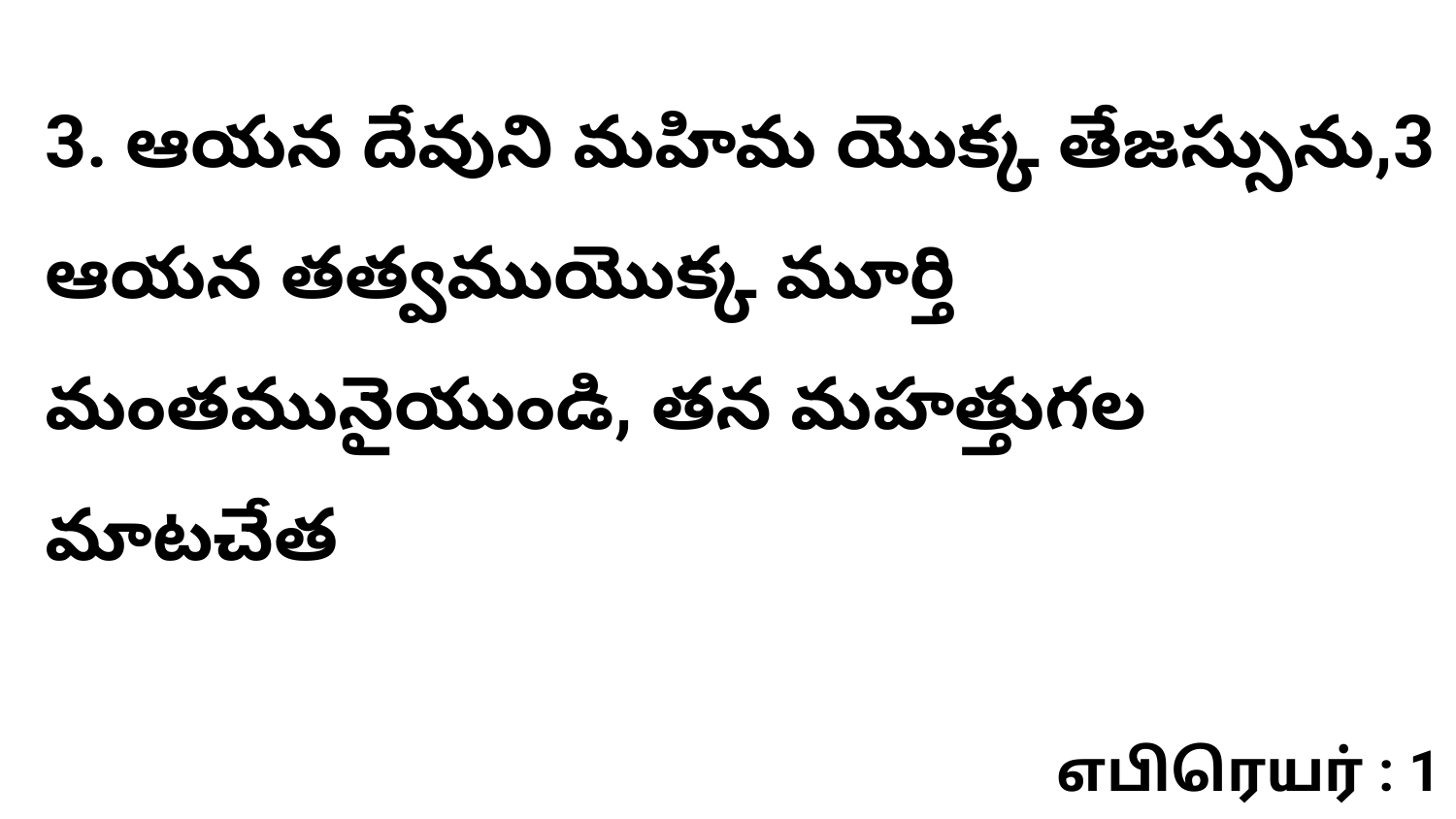

3. ఆయన దేవుని మహిమ యొక్క తేజస్సును,3 ఆయన తత్వముయొక్క మూర్తి మంతమునైయుండి, తన మహత్తుగల మాటచేత
எபிரெயர் : 1